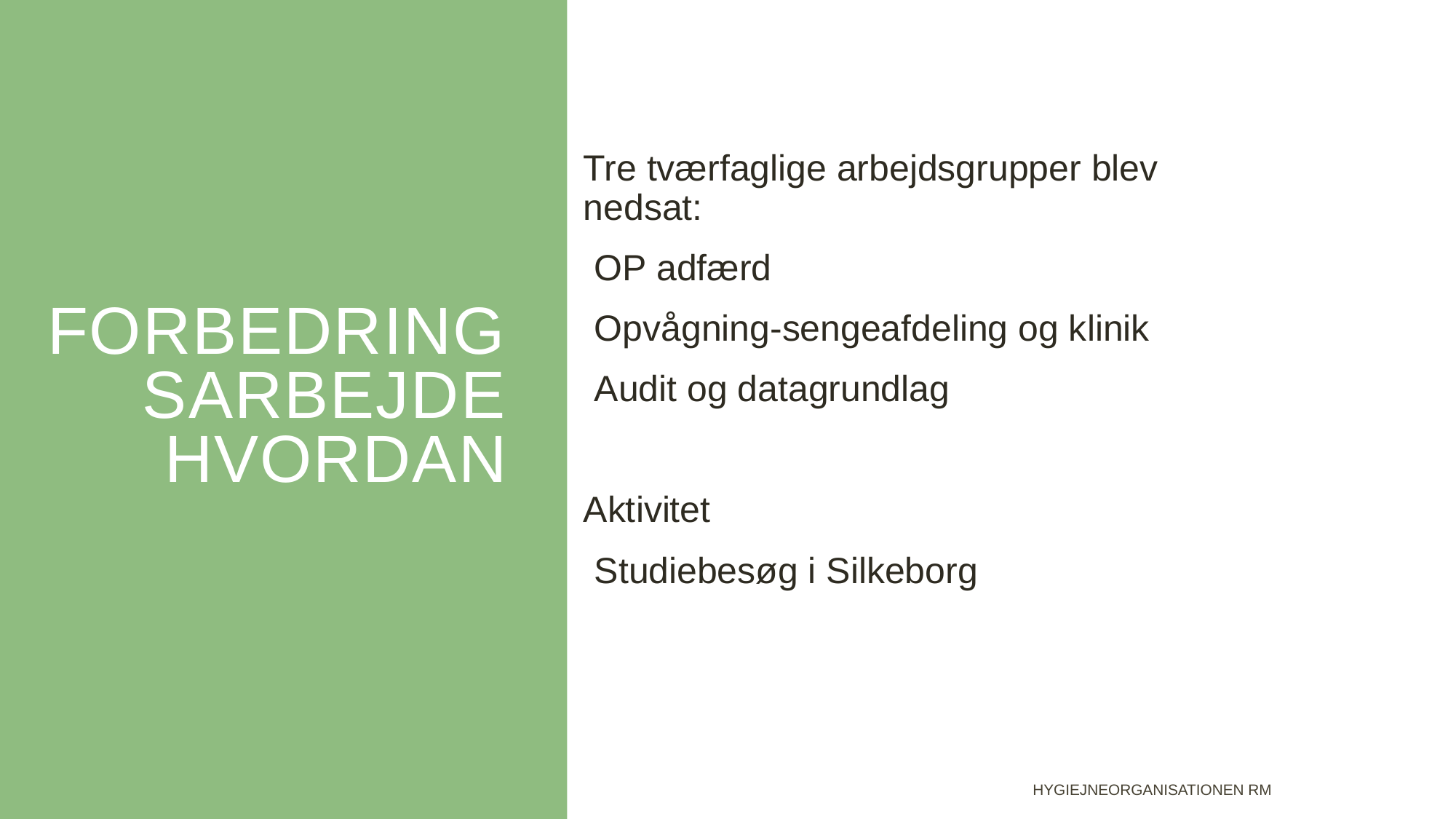

Tre tværfaglige arbejdsgrupper blev nedsat:
OP adfærd
Opvågning-sengeafdeling og klinik
Audit og datagrundlag

Aktivitet
Studiebesøg i Silkeborg

# ForbedringsArbejde hvordan
Hygiejneorganisationen RM